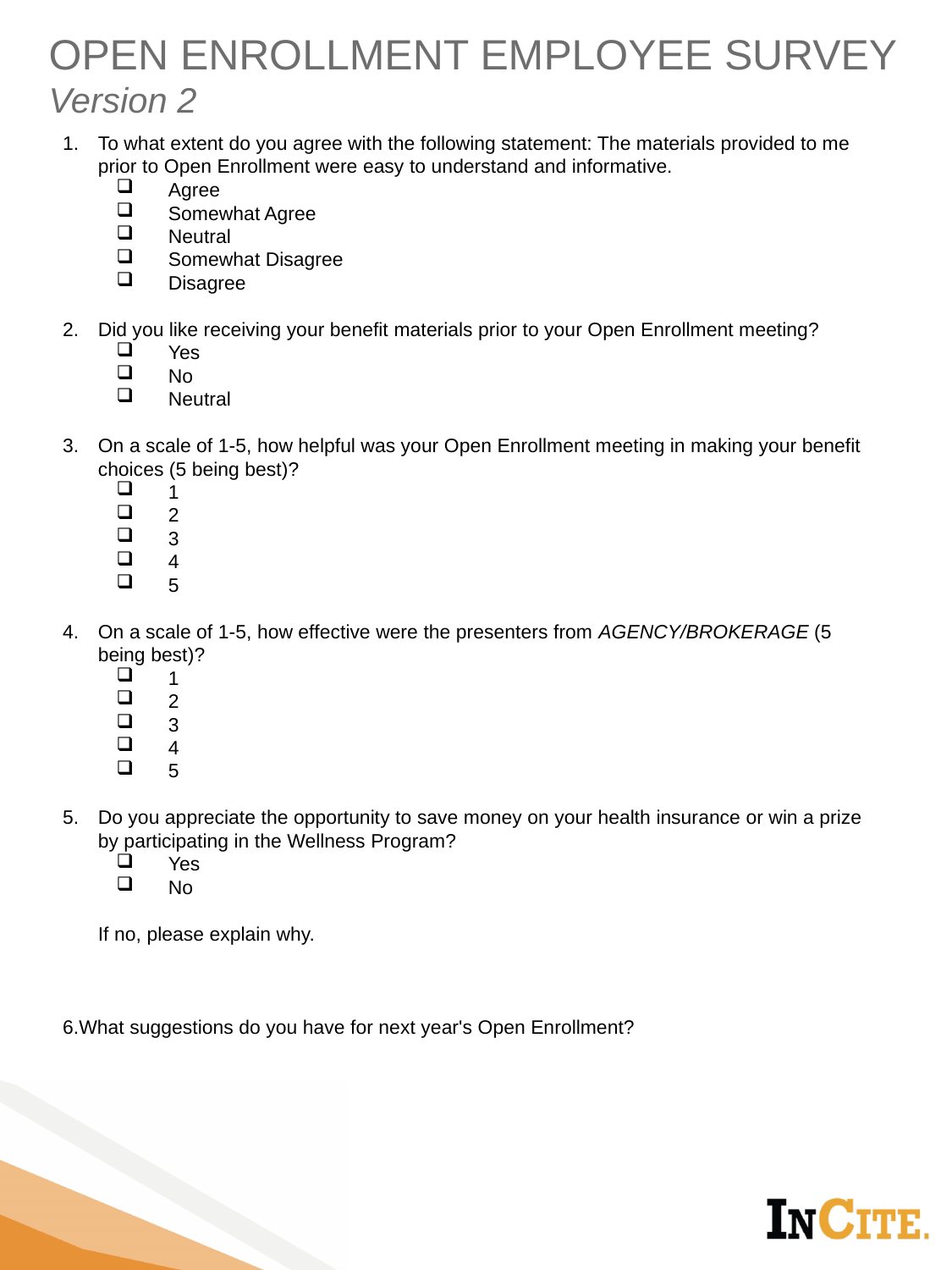

OPEN ENROLLMENT EMPLOYEE SURVEY
Version 2
To what extent do you agree with the following statement: The materials provided to me prior to Open Enrollment were easy to understand and informative.
Agree
Somewhat Agree
Neutral
Somewhat Disagree
Disagree

Did you like receiving your benefit materials prior to your Open Enrollment meeting?
Yes
No
Neutral

On a scale of 1-5, how helpful was your Open Enrollment meeting in making your benefit choices (5 being best)?
1
2
3
4
5

On a scale of 1-5, how effective were the presenters from AGENCY/BROKERAGE (5 being best)?
1
2
3
4
5
Do you appreciate the opportunity to save money on your health insurance or win a prize by participating in the Wellness Program?
Yes
No
If no, please explain why.

What suggestions do you have for next year's Open Enrollment?